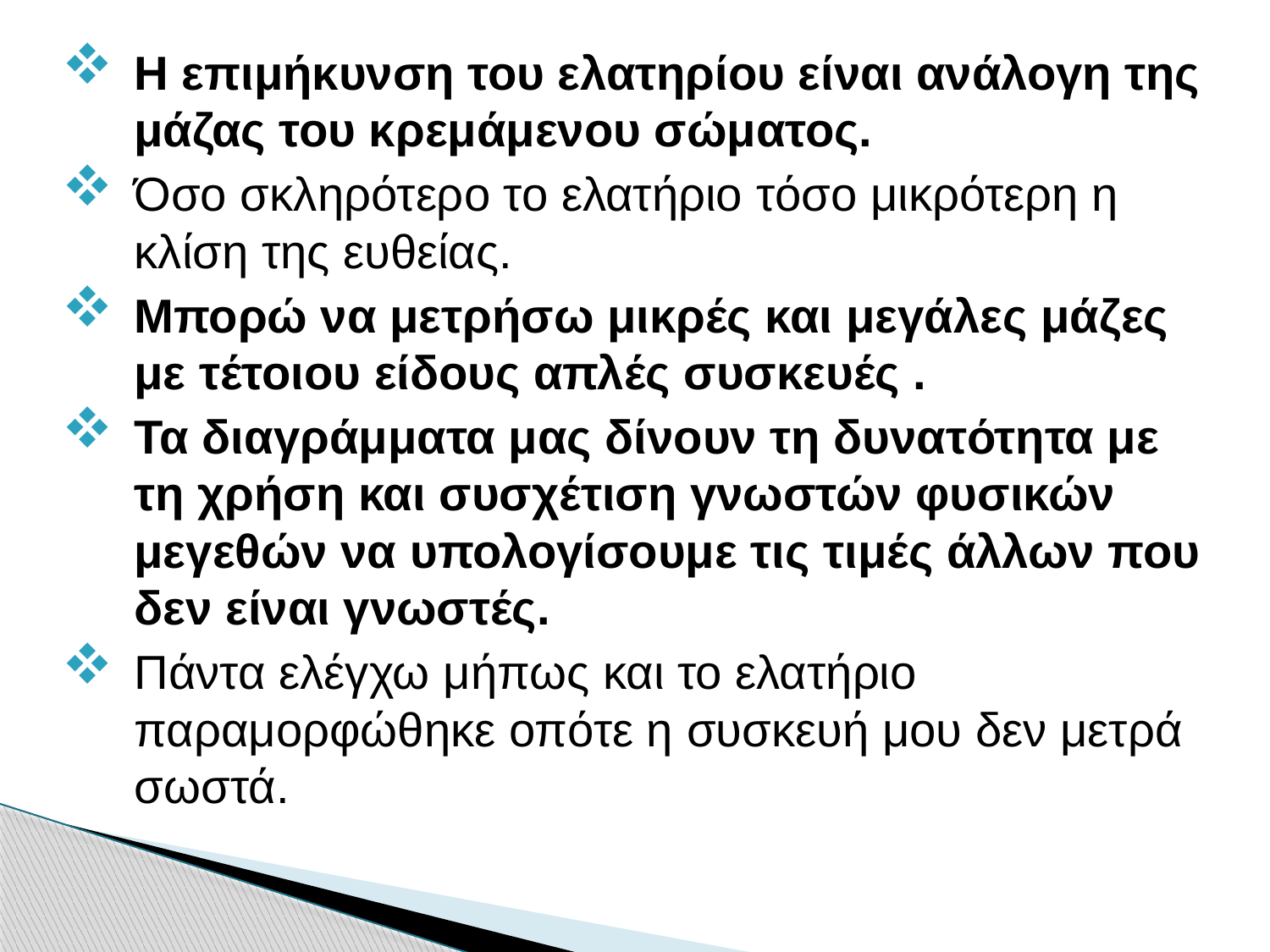

Η επιμήκυνση του ελατηρίου είναι ανάλογη της μάζας του κρεμάμενου σώματος.
Όσο σκληρότερο το ελατήριο τόσο μικρότερη η κλίση της ευθείας.
Μπορώ να μετρήσω μικρές και μεγάλες μάζες με τέτοιου είδους απλές συσκευές .
Τα διαγράμματα μας δίνουν τη δυνατότητα με τη χρήση και συσχέτιση γνωστών φυσικών μεγεθών να υπολογίσουμε τις τιμές άλλων που δεν είναι γνωστές.
Πάντα ελέγχω μήπως και το ελατήριο παραμορφώθηκε οπότε η συσκευή μου δεν μετρά σωστά.